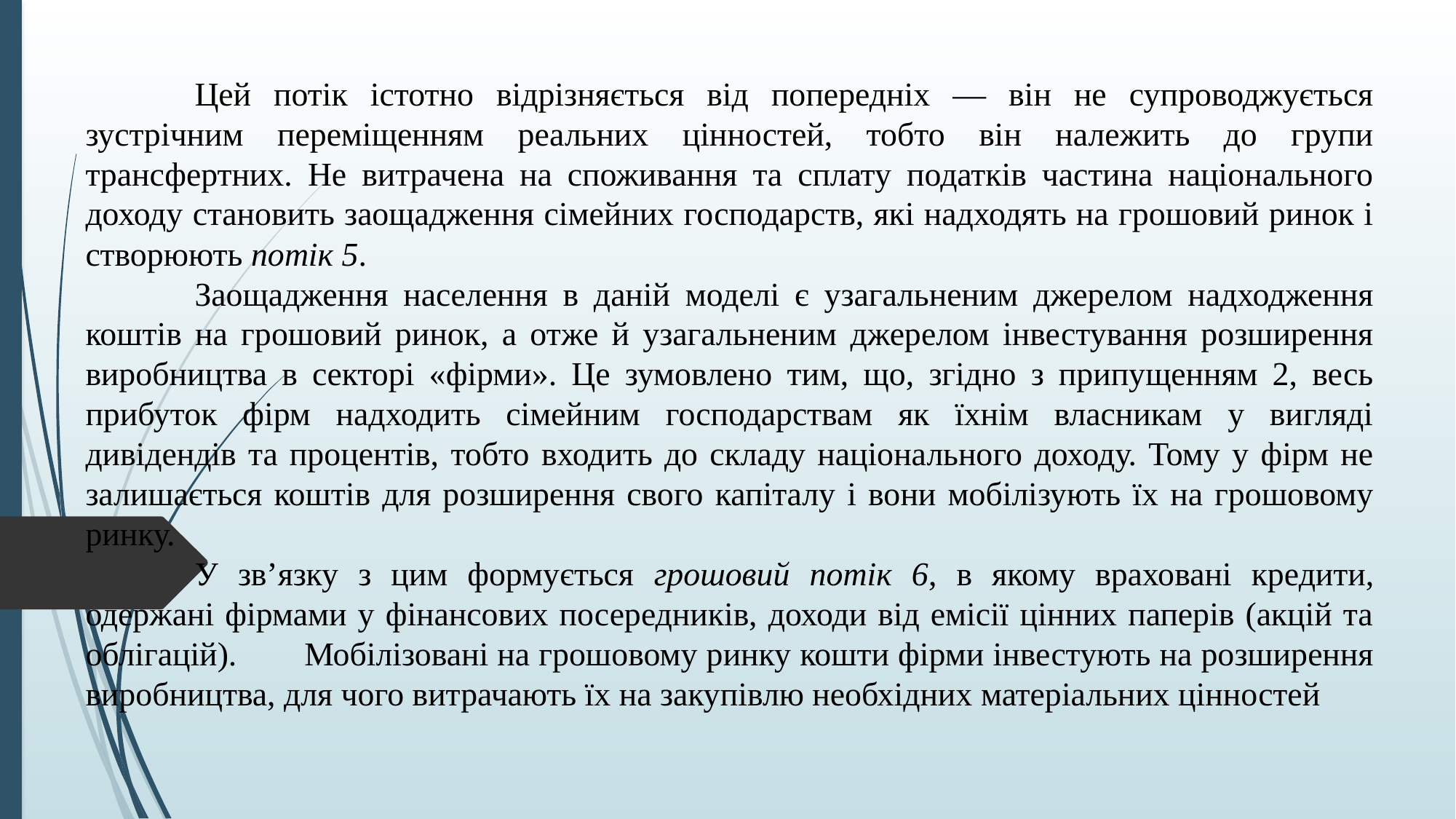

Цей потік істотно відрізняється від попередніх — він не супроводжується зустрічним переміщенням реальних цінностей, тобто він належить до групи трансфертних. Не витрачена на споживання та сплату податків частина національного доходу становить заощадження сімейних господарств, які надходять на грошовий ринок і створюють потік 5.
	Заощадження населення в даній моделі є узагальненим джерелом надходження коштів на грошовий ринок, а отже й узагальненим джерелом інвестування розширення виробництва в секторі «фірми». Це зумовлено тим, що, згідно з припущенням 2, весь прибуток фірм надходить сімейним господарствам як їхнім власникам у вигляді дивідендів та процентів, тобто входить до складу національного доходу. Тому у фірм не залишається коштів для розширення свого капіталу і вони мобілізують їх на грошовому ринку.
	У зв’язку з цим формується грошовий потік 6, в якому враховані кредити, одержані фірмами у фінансових посередників, доходи від емісії цінних паперів (акцій та облігацій). 	Мобілізовані на грошовому ринку кошти фірми інвестують на розширення виробництва, для чого витрачають їх на закупівлю необхідних матеріальних цінностей